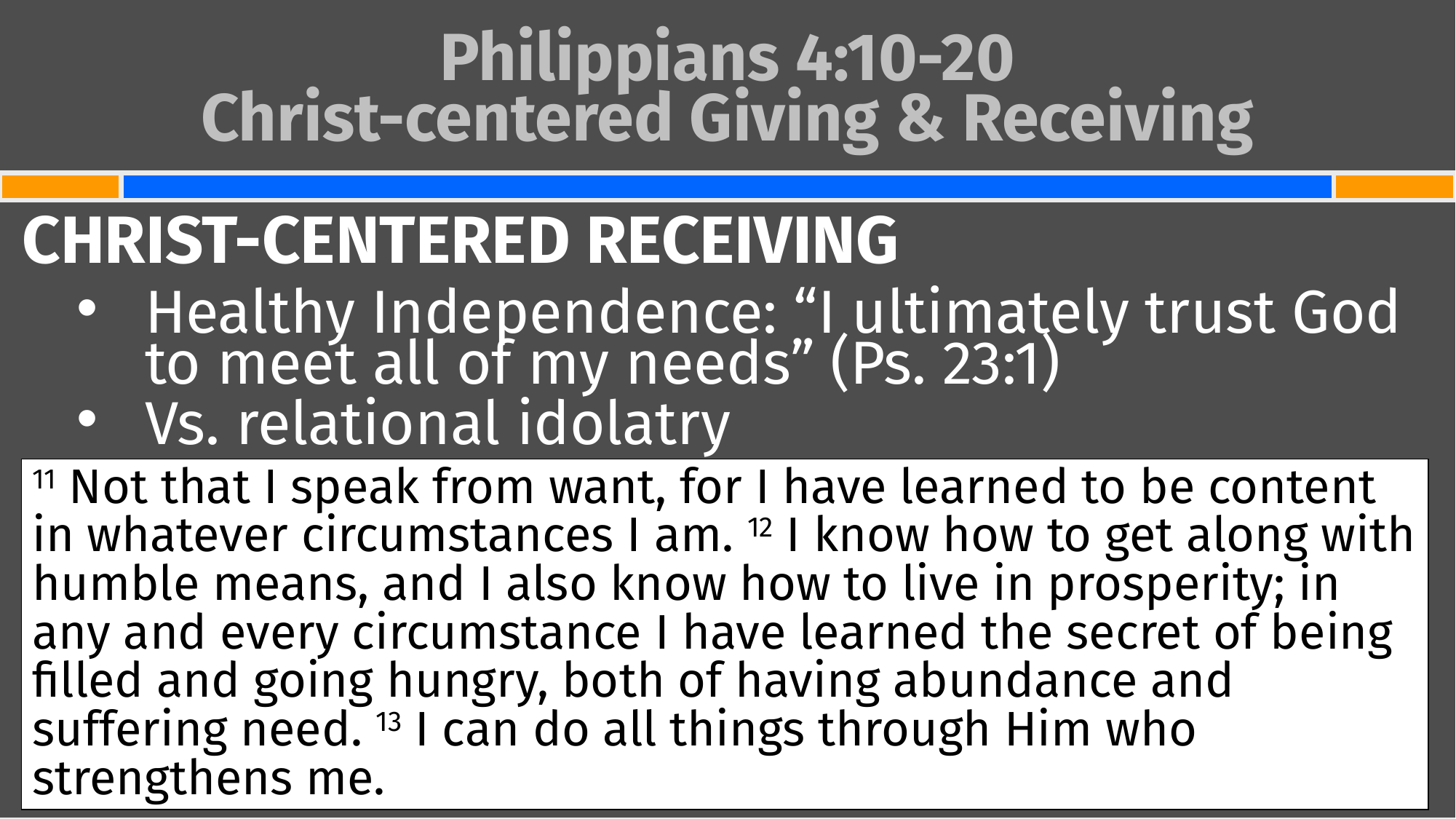

# Philippians 4:10-20 Christ-centered Giving & Receiving

CHRIST-CENTERED RECEIVING
Healthy Independence: “I ultimately trust God to meet all of my needs” (Ps. 23:1)
Vs. relational idolatry
11 Not that I speak from want, for I have learned to be content in whatever circumstances I am. 12 I know how to get along with humble means, and I also know how to live in prosperity; in any and every circumstance I have learned the secret of being filled and going hungry, both of having abundance and suffering need. 13 I can do all things through Him who strengthens me.